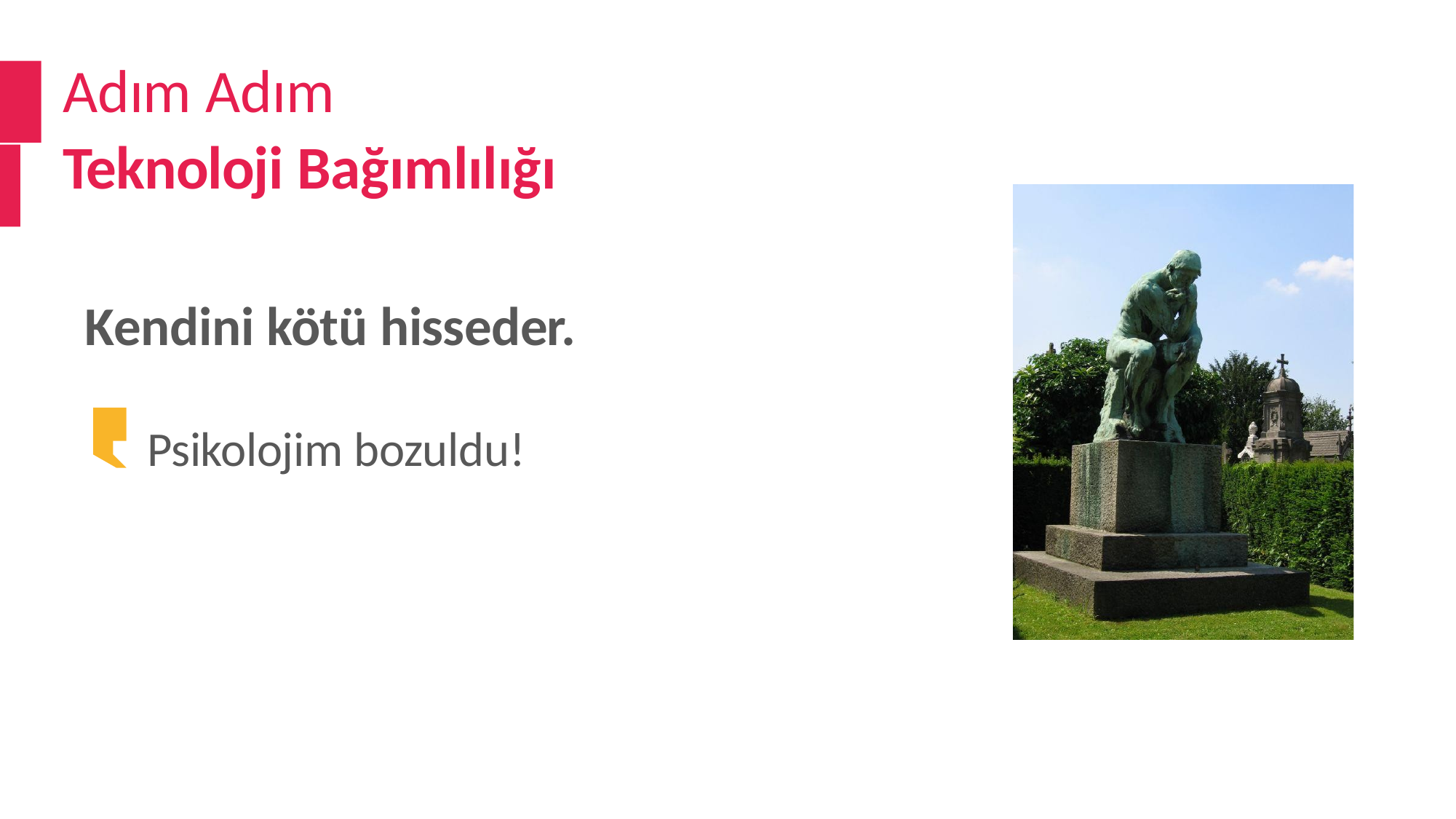

# Adım Adım
Teknoloji Bağımlılığı

Kendini kötü hisseder.

Psikolojim bozuldu!